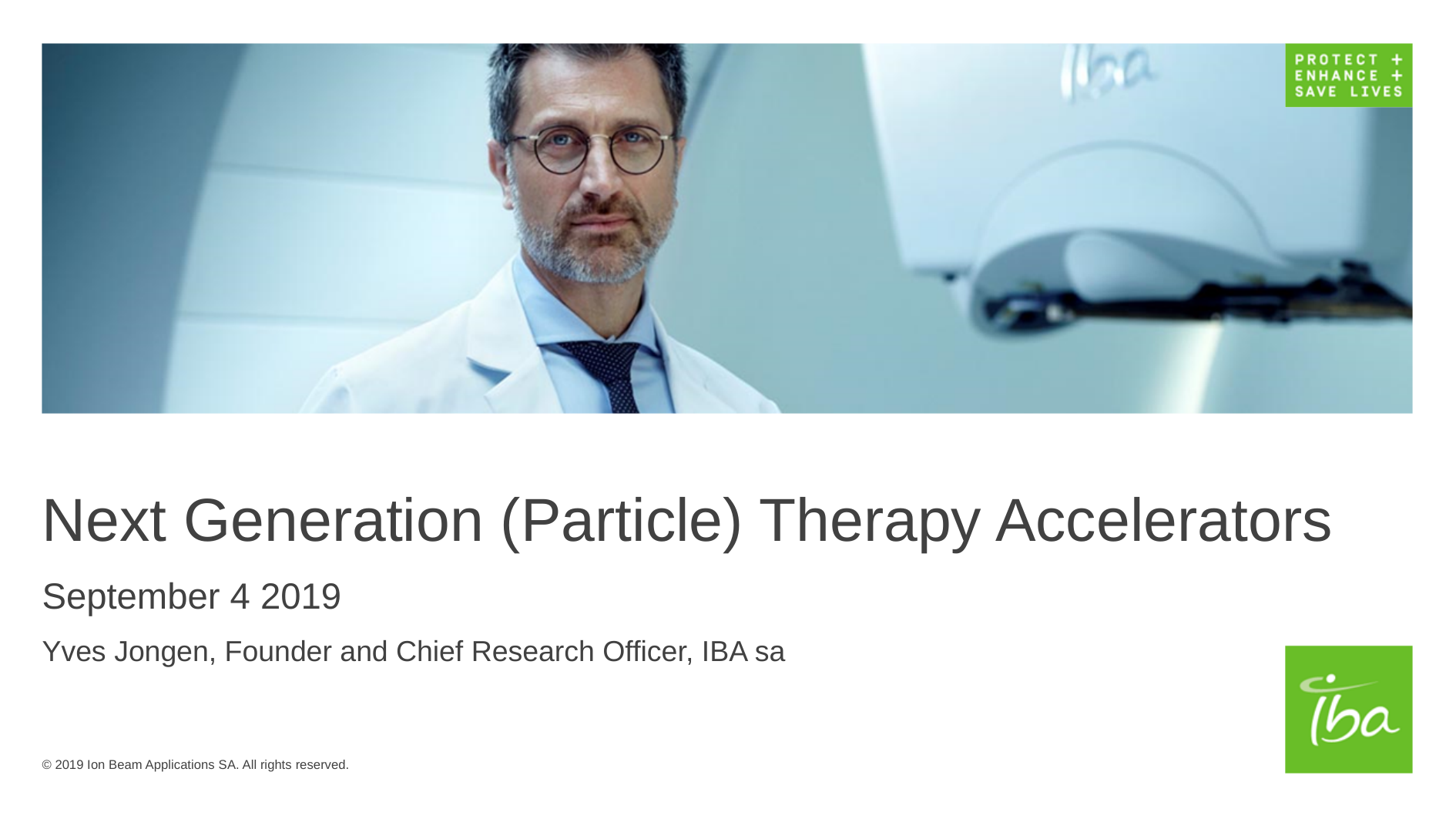

# Next Generation (Particle) Therapy Accelerators
September 4 2019
Yves Jongen, Founder and Chief Research Officer, IBA sa